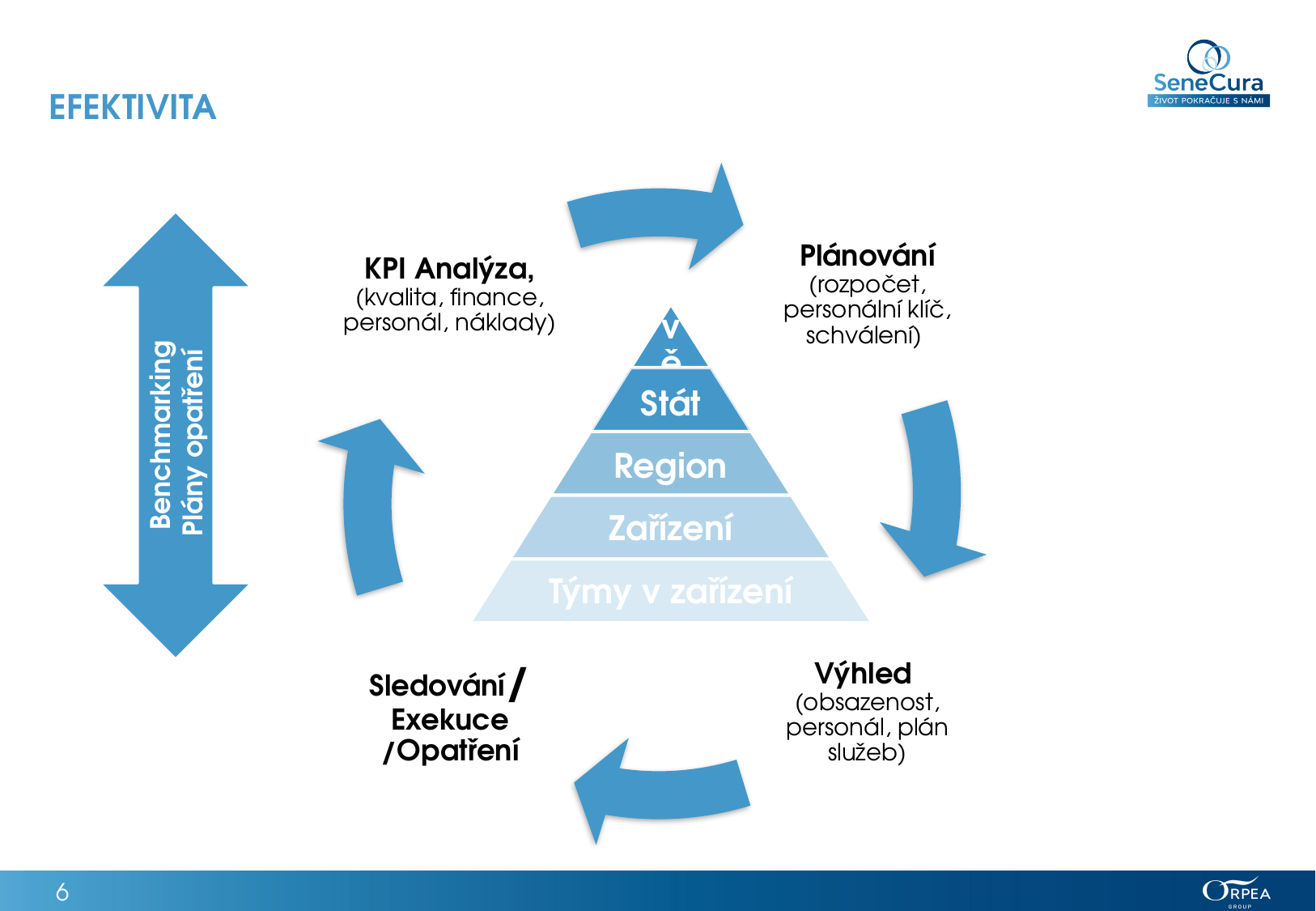

efektivita
Plánování
(rozpočet, personální klíč, schválení)
Výhled
(obsazenost, personál, plán služeb)
Sledování/
Exekuce /Opatření
KPI Analýza, (kvalita, finance, personál, náklady)
Svět
Stát
Region
Zařízení
Týmy v zařízení
Benchmarking
Plány opatření